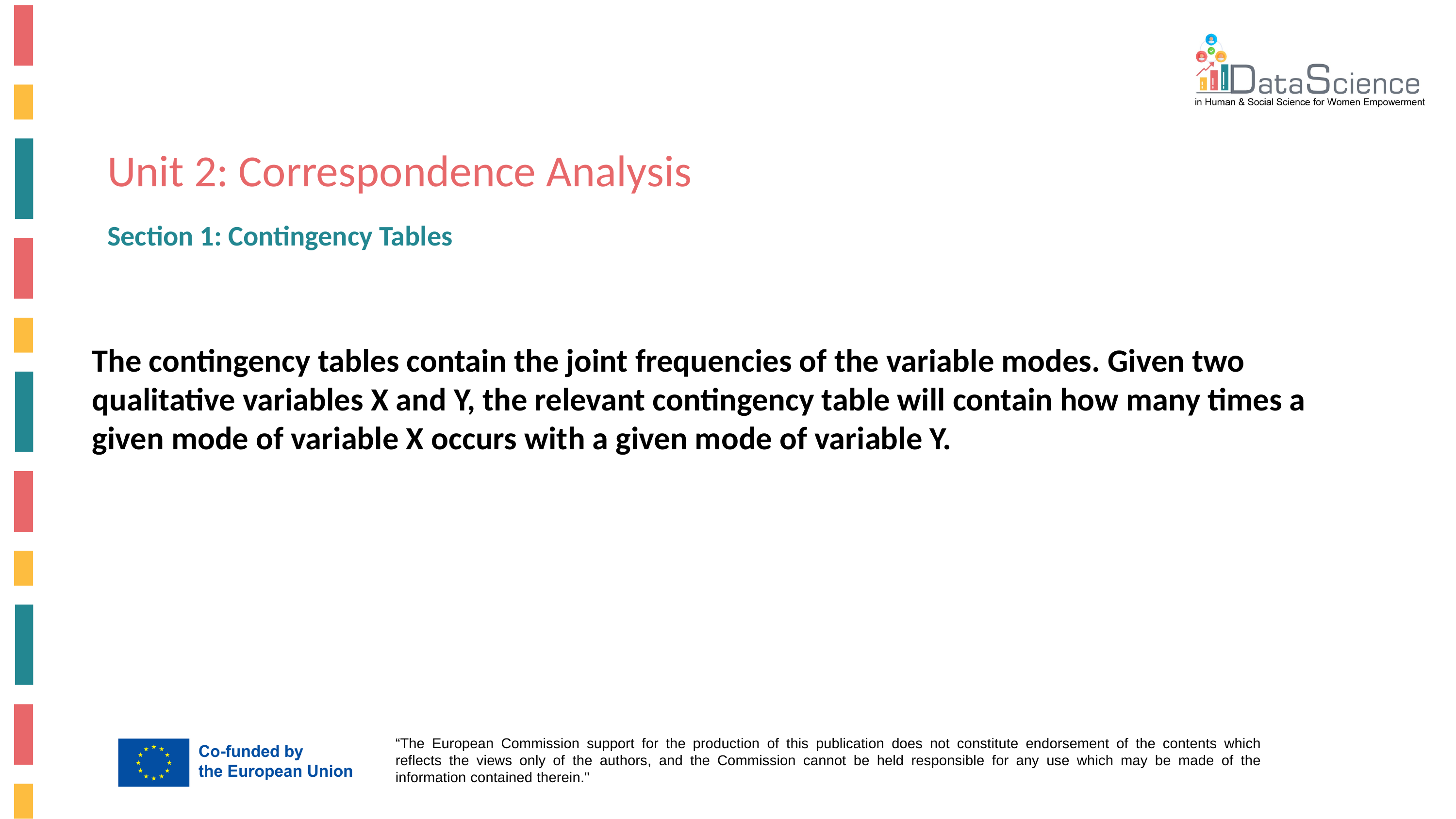

# Unit 2: Correspondence Analysis

Section 1: Contingency Tables

The contingency tables contain the joint frequencies of the variable modes. Given two qualitative variables X and Y, the relevant contingency table will contain how many times a given mode of variable X occurs with a given mode of variable Y.